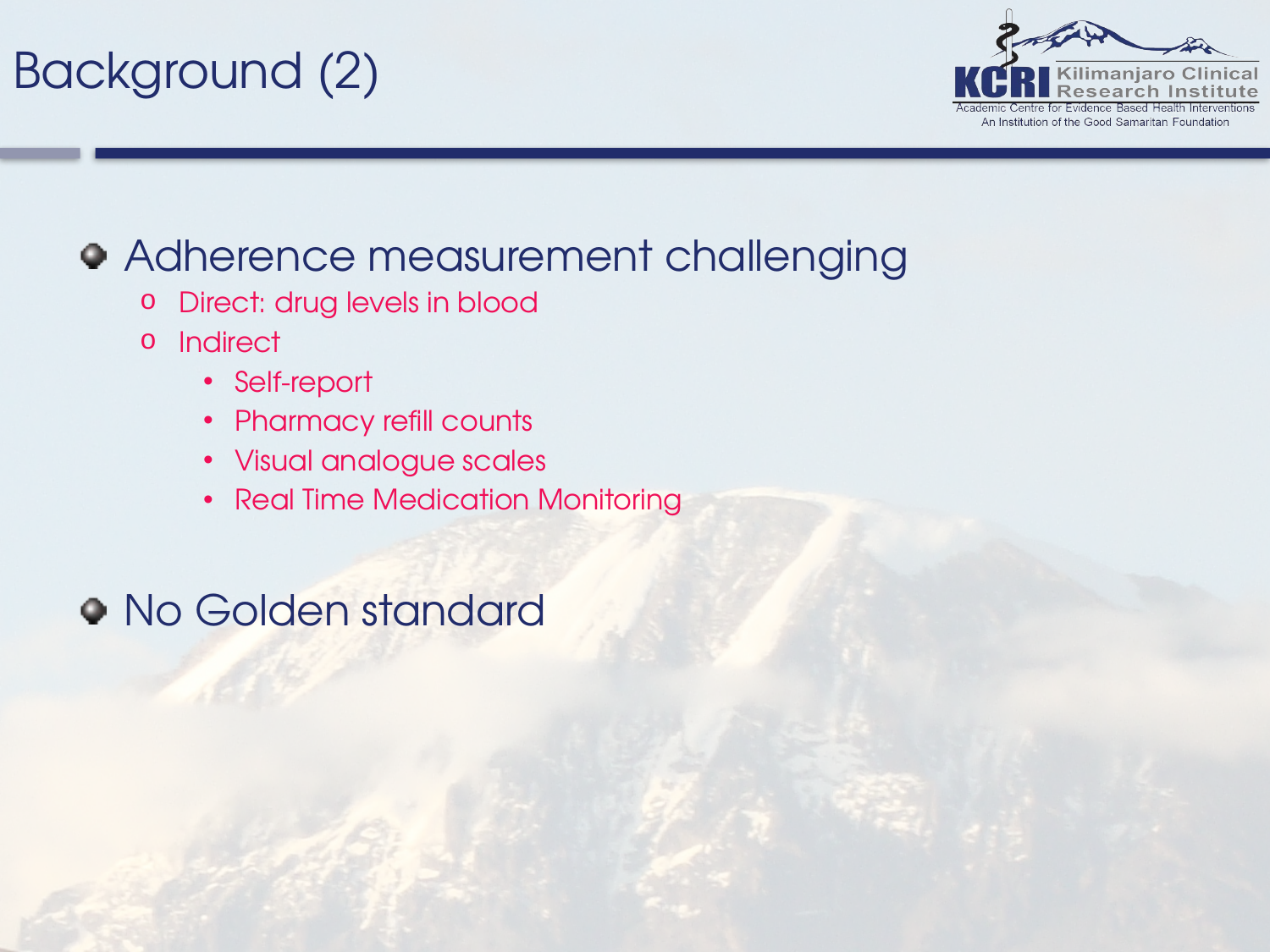

# Background (2)
Adherence measurement challenging
Direct: drug levels in blood
Indirect
Self-report
Pharmacy refill counts
Visual analogue scales
Real Time Medication Monitoring

No Golden standard